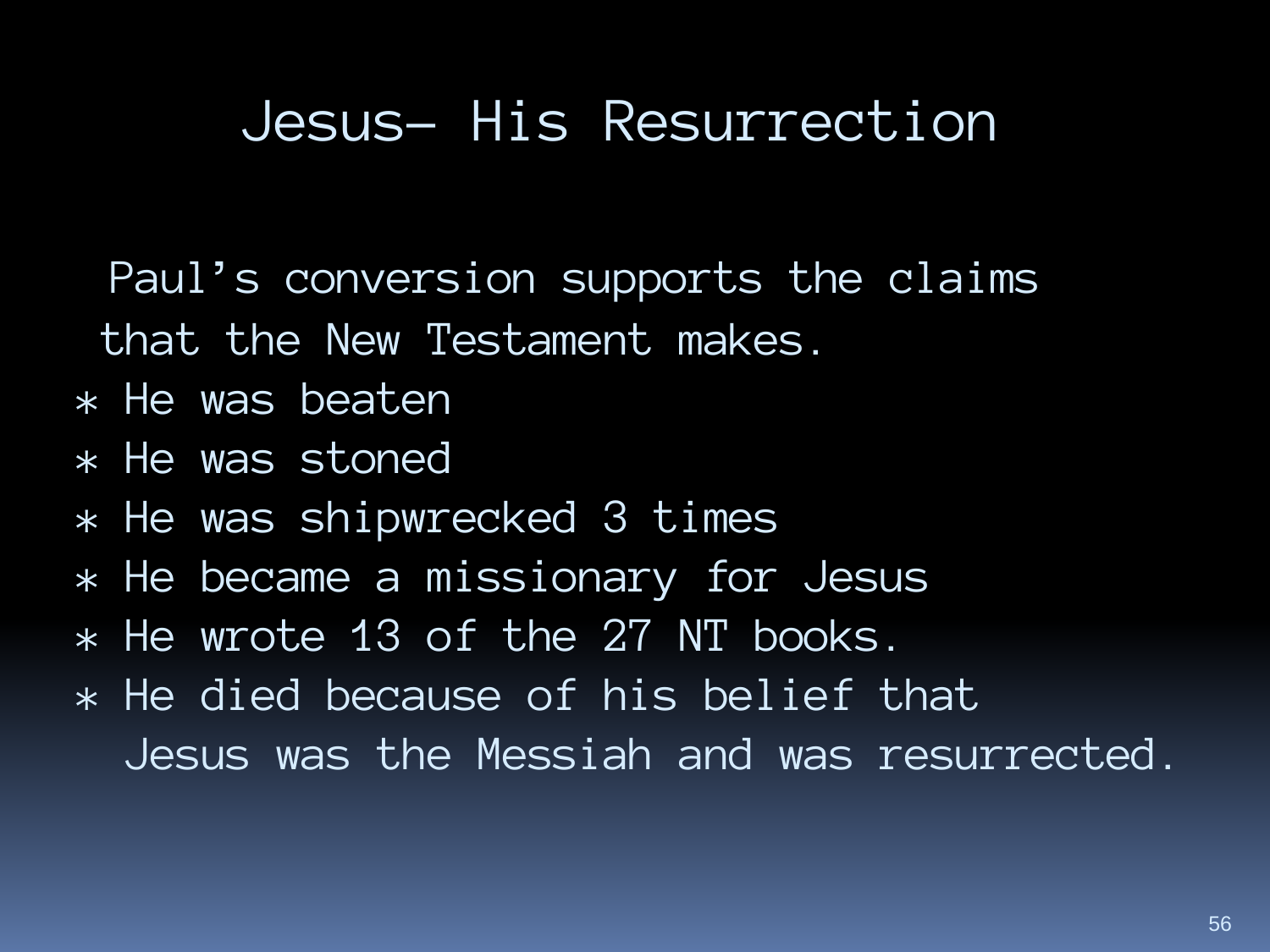

# Jesus- His Resurrection Paul’s conversion supports the claims that the New Testament makes. * He was beaten * He was stoned * He was shipwrecked 3 times * He became a missionary for Jesus * He wrote 13 of the 27 NT books. * He died because of his belief that Jesus was the Messiah and was resurrected.
56